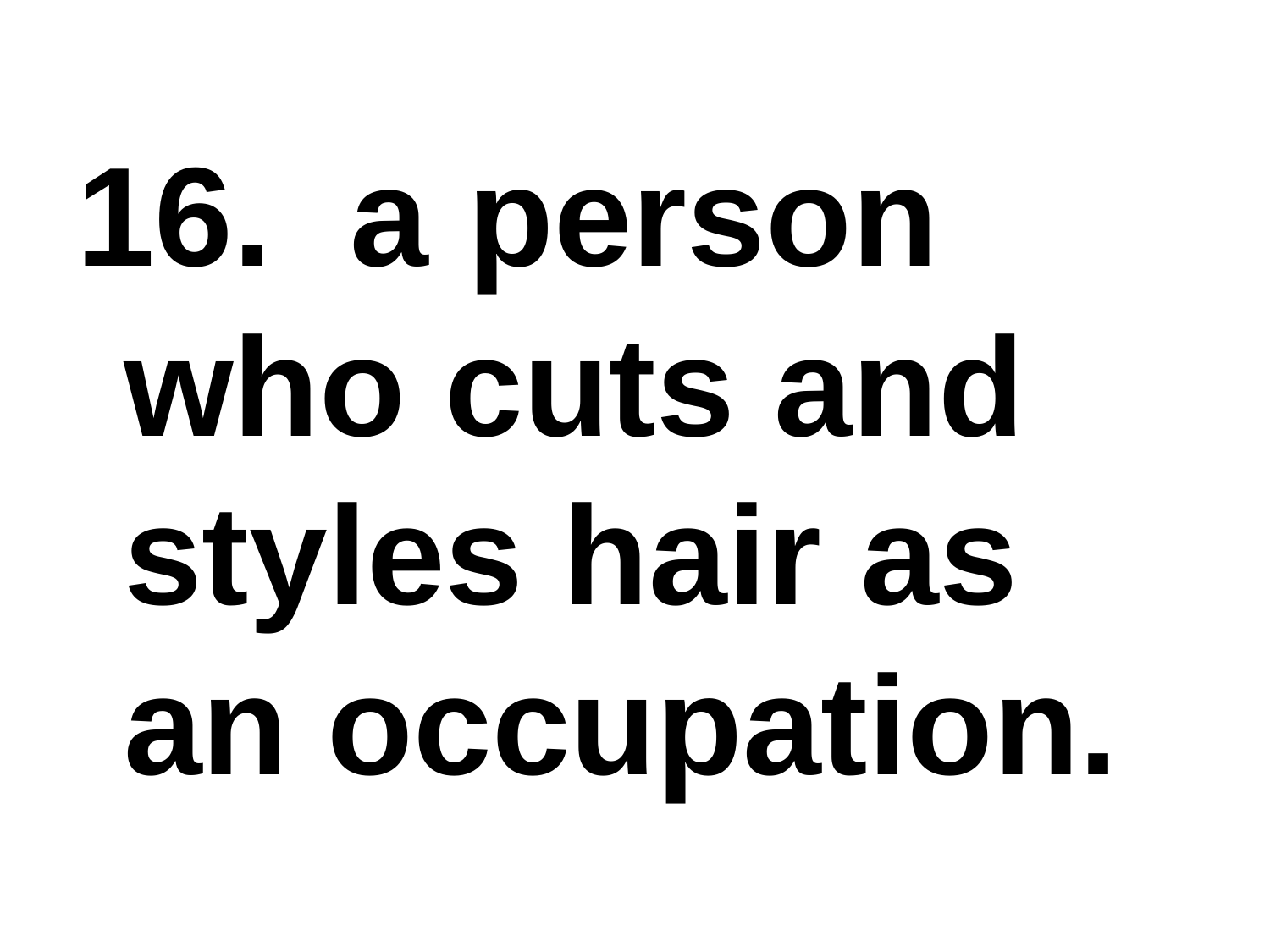

#
16.  a person who cuts and styles hair as an occupation.